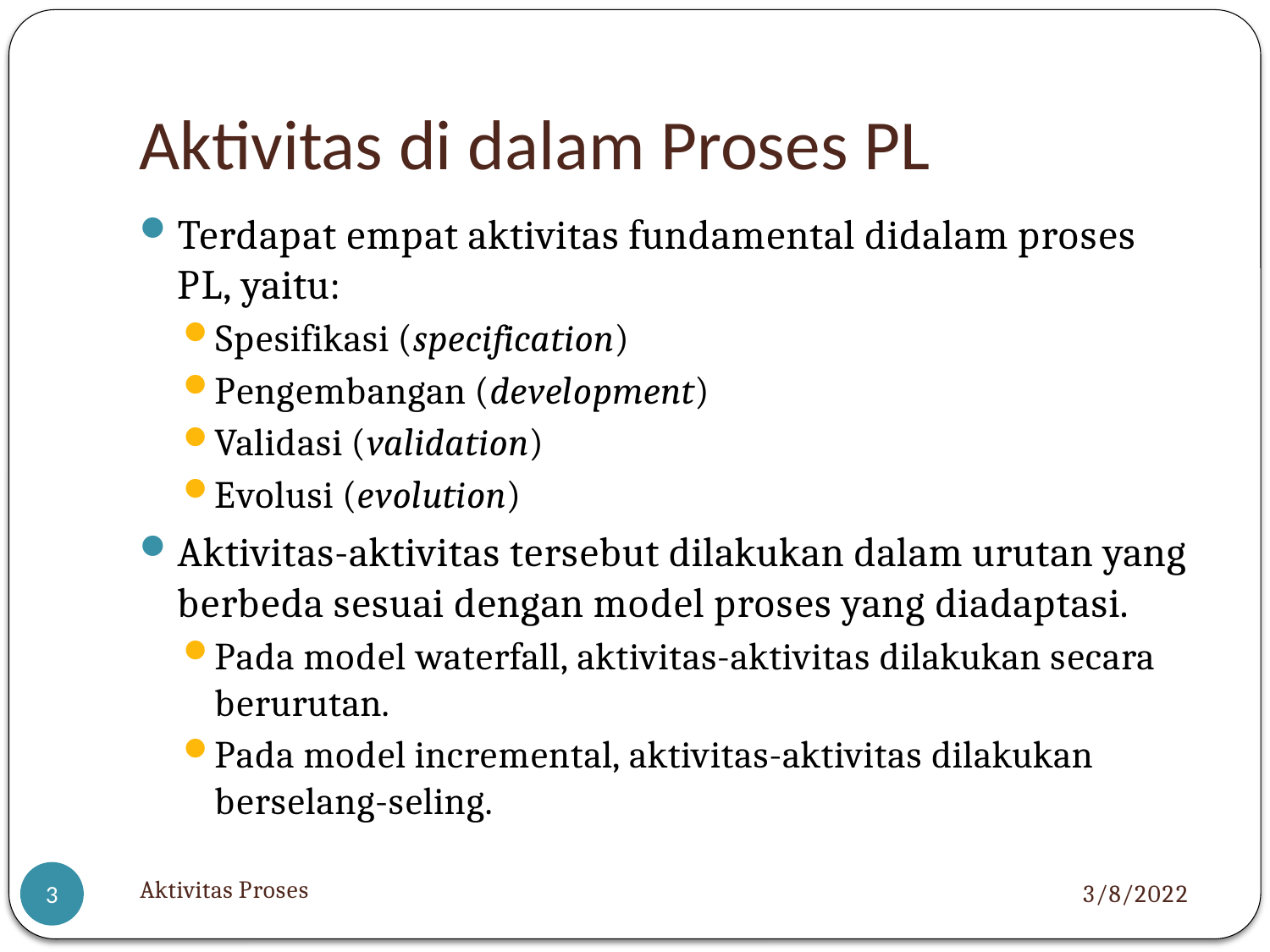

# Aktivitas di dalam Proses PL
Terdapat empat aktivitas fundamental didalam proses PL, yaitu:
Spesifikasi (specification)
Pengembangan (development)
Validasi (validation)
Evolusi (evolution)
Aktivitas-aktivitas tersebut dilakukan dalam urutan yang berbeda sesuai dengan model proses yang diadaptasi.
Pada model waterfall, aktivitas-aktivitas dilakukan secara berurutan.
Pada model incremental, aktivitas-aktivitas dilakukan berselang-seling.
Aktivitas Proses
3/8/2022
3